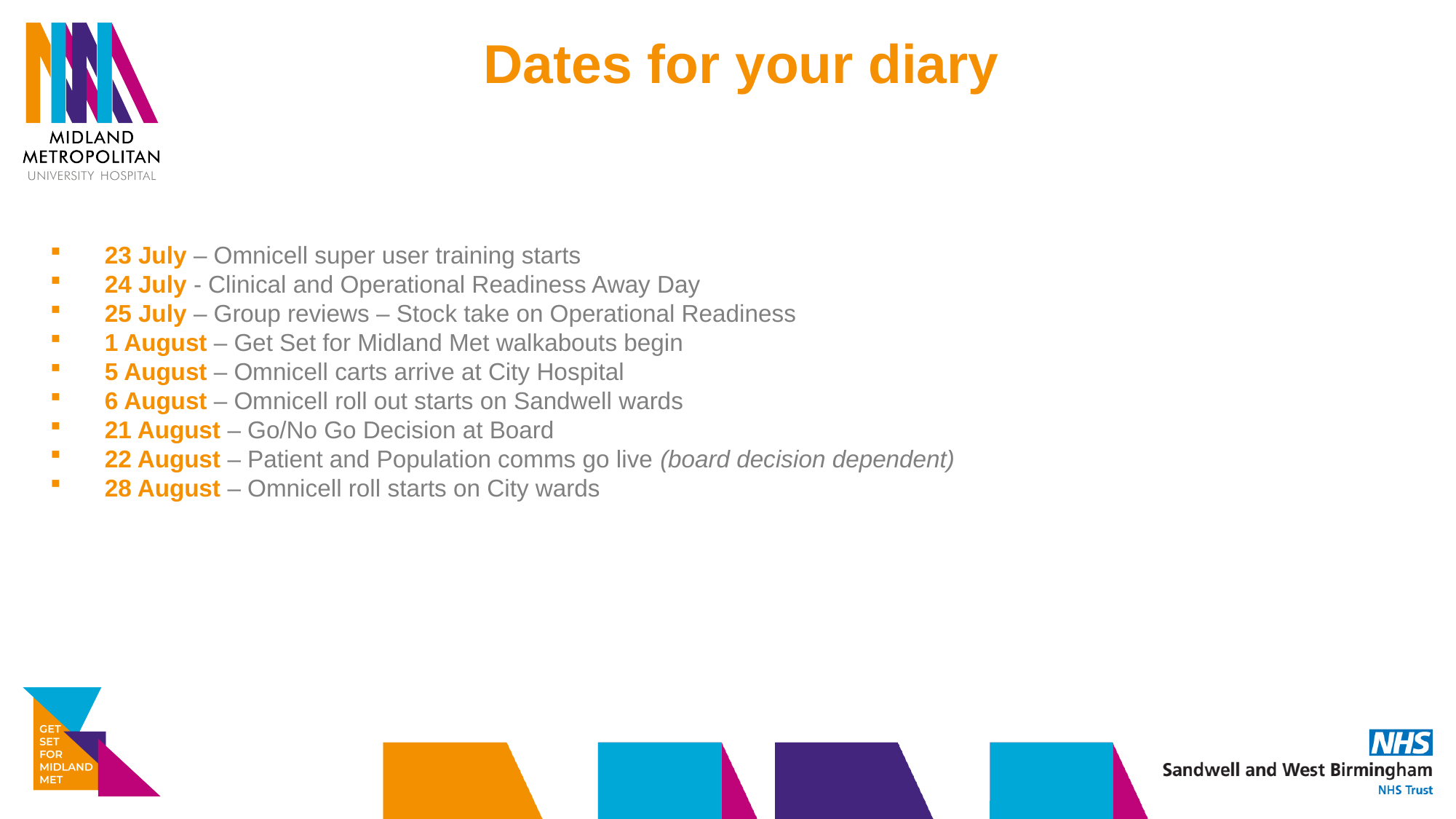

Dates for your diary

23 July – Omnicell super user training starts
24 July - Clinical and Operational Readiness Away Day
25 July – Group reviews – Stock take on Operational Readiness
1 August – Get Set for Midland Met walkabouts begin
5 August – Omnicell carts arrive at City Hospital
6 August – Omnicell roll out starts on Sandwell wards
21 August – Go/No Go Decision at Board
22 August – Patient and Population comms go live (board decision dependent)
28 August – Omnicell roll starts on City wards